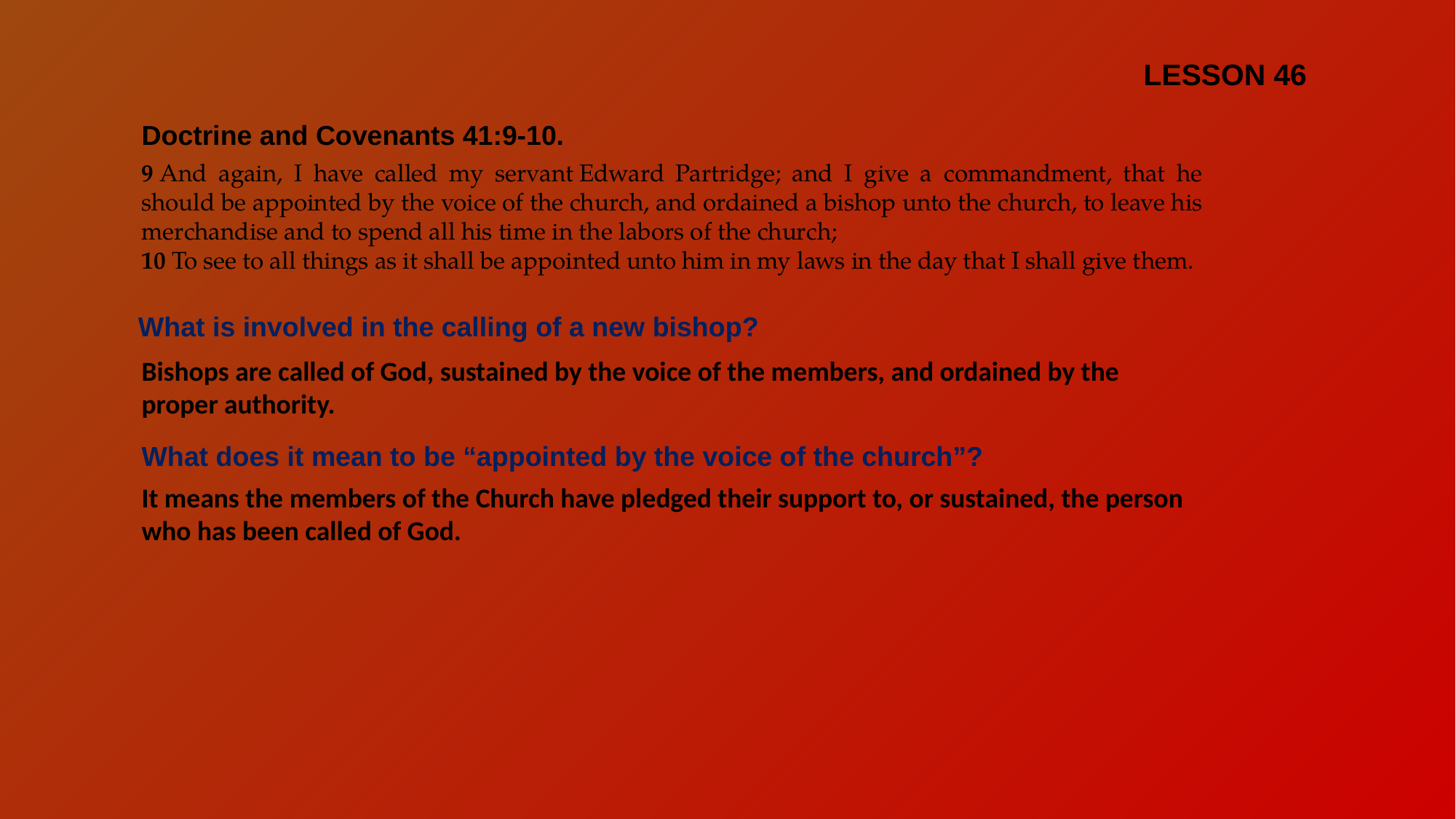

LESSON 46
Doctrine and Covenants 41:9-10.
9 And again, I have called my servant Edward Partridge; and I give a commandment, that he should be appointed by the voice of the church, and ordained a bishop unto the church, to leave his merchandise and to spend all his time in the labors of the church;
10 To see to all things as it shall be appointed unto him in my laws in the day that I shall give them.
What is involved in the calling of a new bishop?
Bishops are called of God, sustained by the voice of the members, and ordained by the proper authority.
What does it mean to be “appointed by the voice of the church”?
It means the members of the Church have pledged their support to, or sustained, the person who has been called of God.